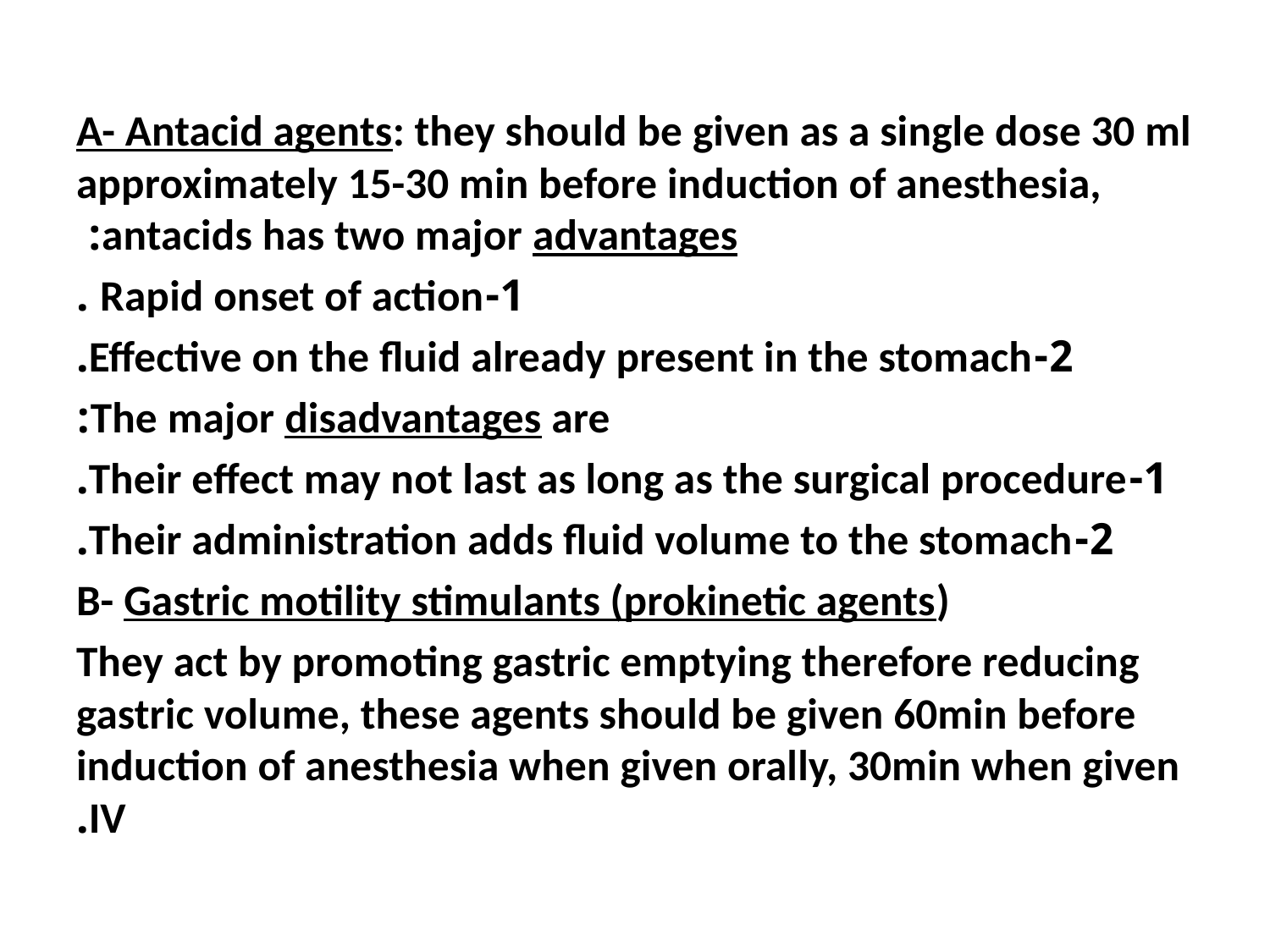

A- Antacid agents: they should be given as a single dose 30 ml approximately 15-30 min before induction of anesthesia, antacids has two major advantages:
1-Rapid onset of action .
2-Effective on the fluid already present in the stomach.
The major disadvantages are:
1-Their effect may not last as long as the surgical procedure.
2-Their administration adds fluid volume to the stomach.
B- Gastric motility stimulants (prokinetic agents)
They act by promoting gastric emptying therefore reducing gastric volume, these agents should be given 60min before induction of anesthesia when given orally, 30min when given IV.